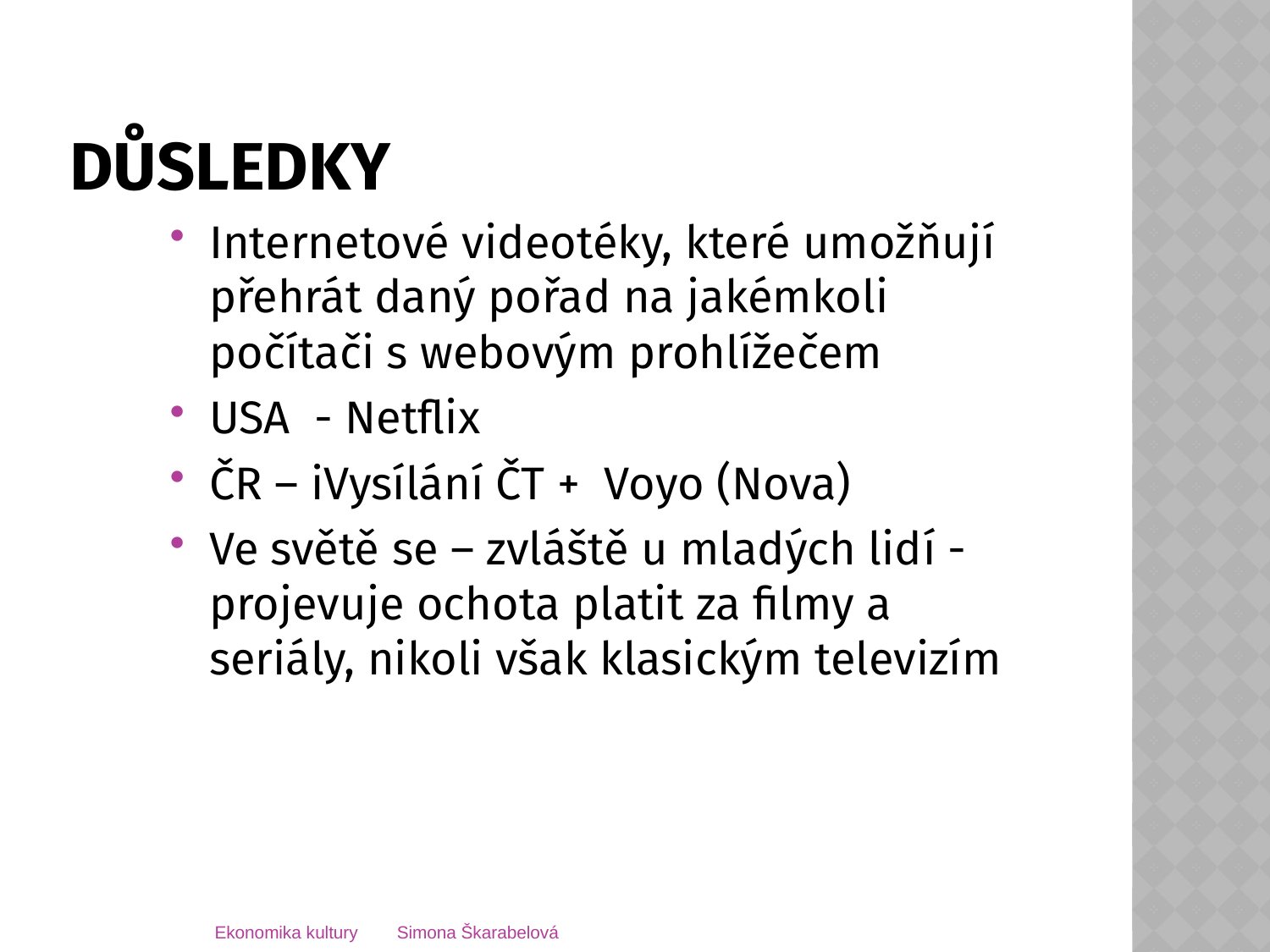

# důsledky
Internetové videotéky, které umožňují přehrát daný pořad na jakémkoli počítači s webovým prohlížečem
USA  - Netflix
ČR – iVysílání ČT +  Voyo (Nova)
Ve světě se – zvláště u mladých lidí -  projevuje ochota platit za filmy a seriály, nikoli však klasickým televizím
Ekonomika kultury        Simona Škarabelová